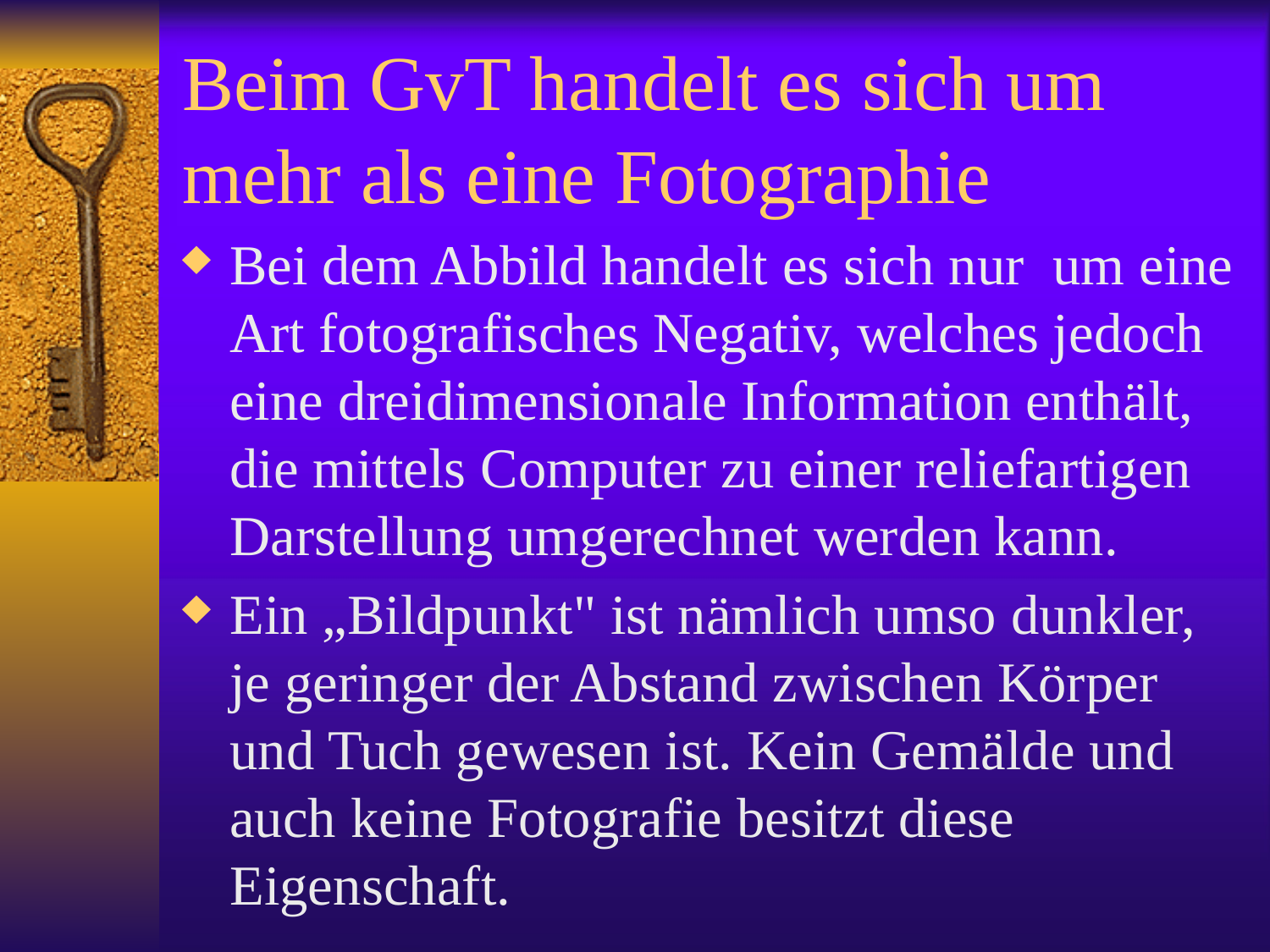

# Beim GvT handelt es sich um mehr als eine Fotographie
Bei dem Abbild handelt es sich nur  um eine Art fotografisches Negativ, welches jedoch eine dreidimensionale Information enthält, die mittels Computer zu einer reliefartigen Darstellung umgerechnet werden kann.
Ein „Bildpunkt" ist nämlich umso dunkler, je geringer der Abstand zwischen Körper und Tuch gewesen ist. Kein Gemälde und auch keine Fotografie besitzt diese Eigenschaft.